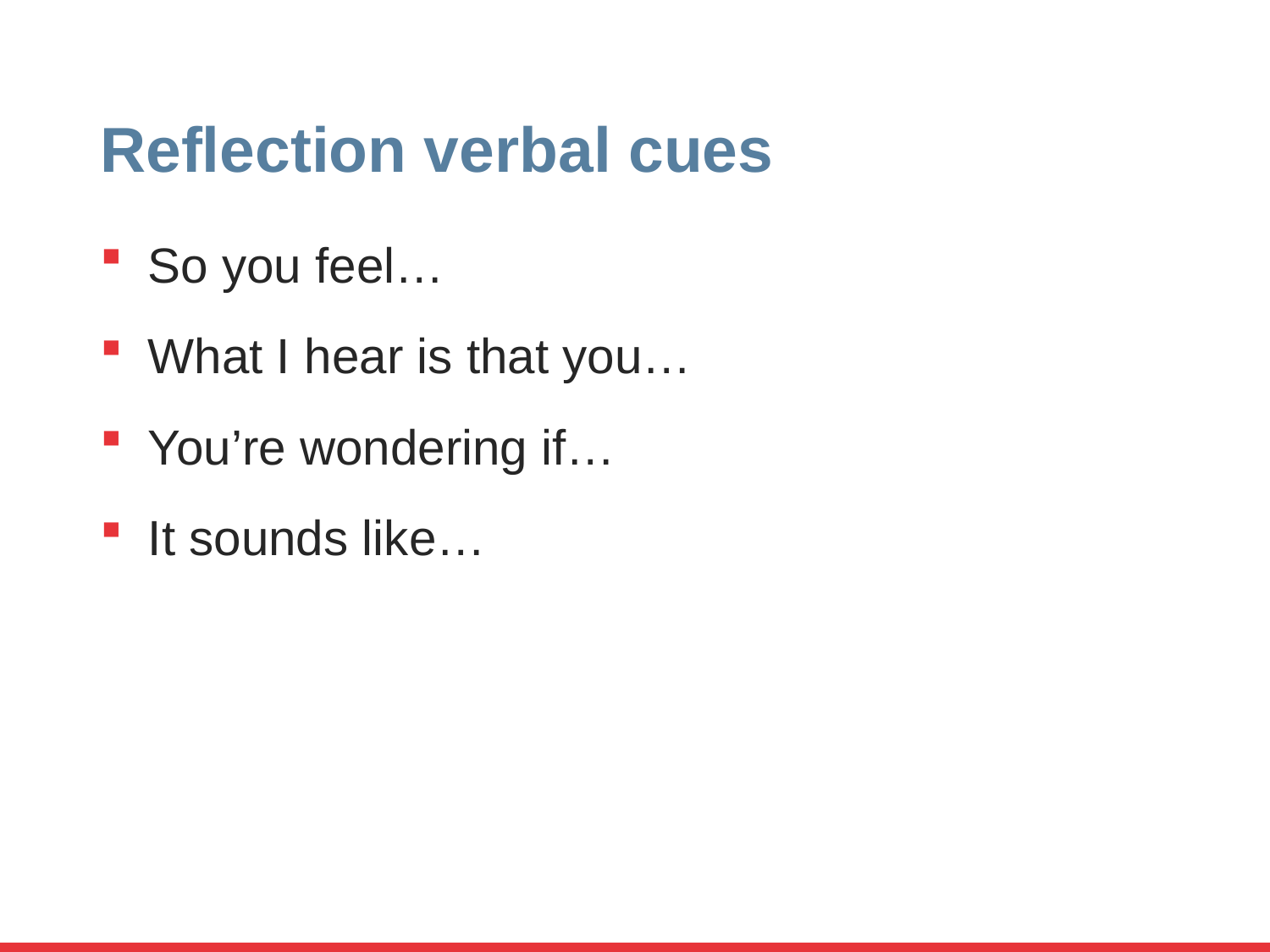

# Reflection verbal cues
So you feel…
What I hear is that you…
You’re wondering if…
It sounds like…